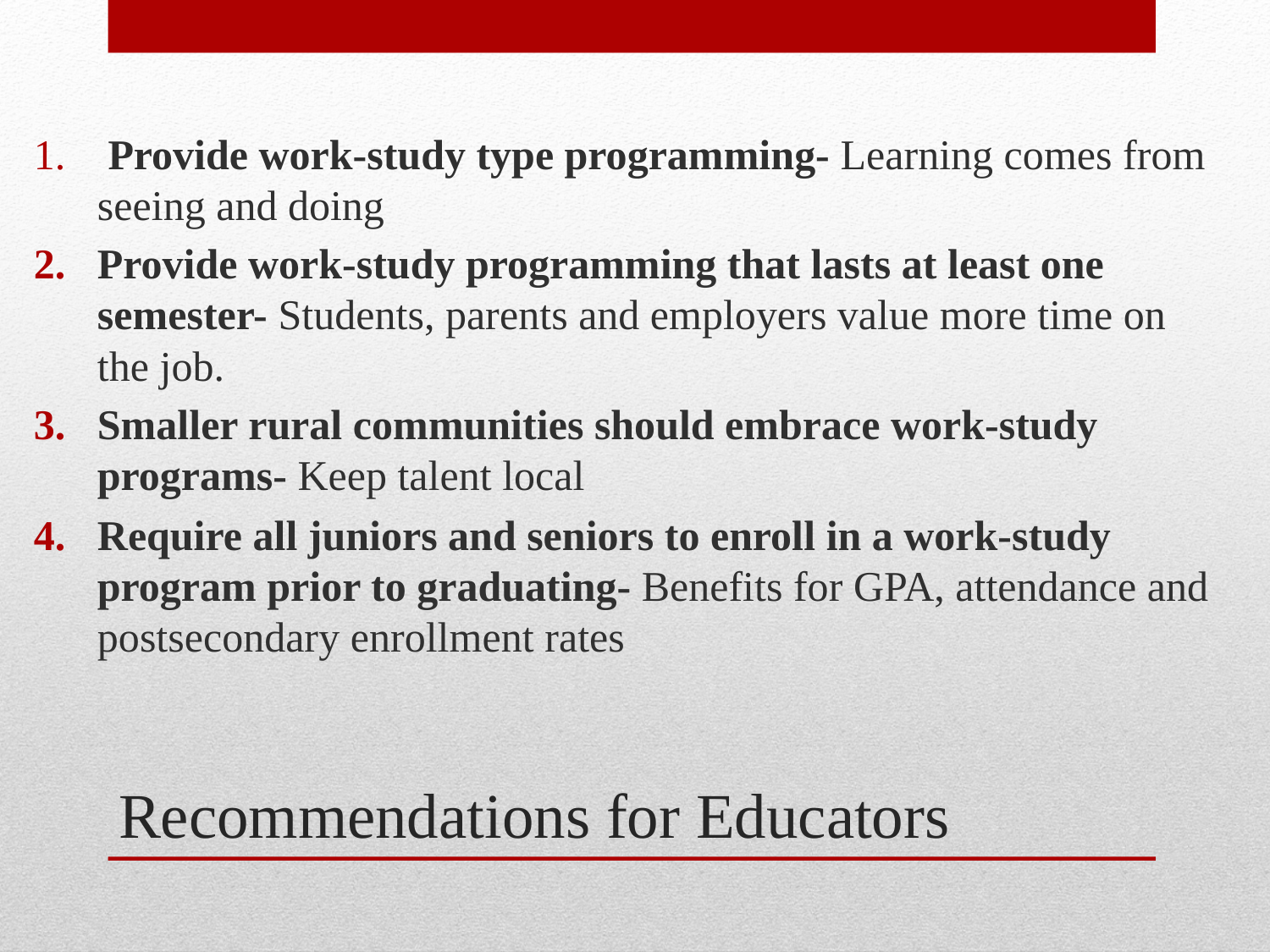

Provide work-study type programming- Learning comes from seeing and doing
Provide work-study programming that lasts at least one semester- Students, parents and employers value more time on the job.
Smaller rural communities should embrace work-study programs- Keep talent local
Require all juniors and seniors to enroll in a work-study program prior to graduating- Benefits for GPA, attendance and postsecondary enrollment rates

# Recommendations for Educators